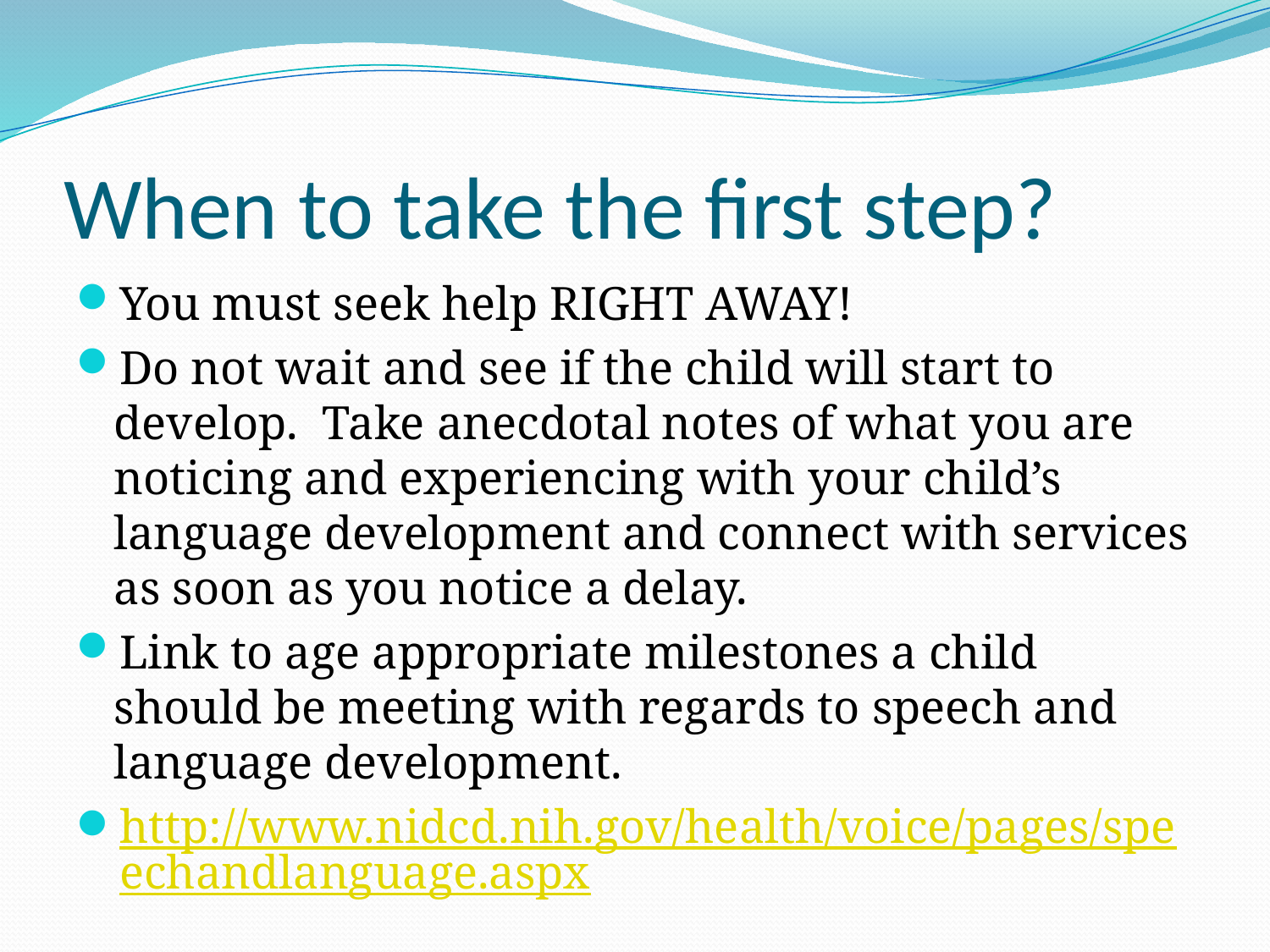

# When to take the first step?
You must seek help RIGHT AWAY!
Do not wait and see if the child will start to develop.  Take anecdotal notes of what you are noticing and experiencing with your child’s language development and connect with services as soon as you notice a delay.
Link to age appropriate milestones a child should be meeting with regards to speech and language development.
http://www.nidcd.nih.gov/health/voice/pages/speechandlanguage.aspx